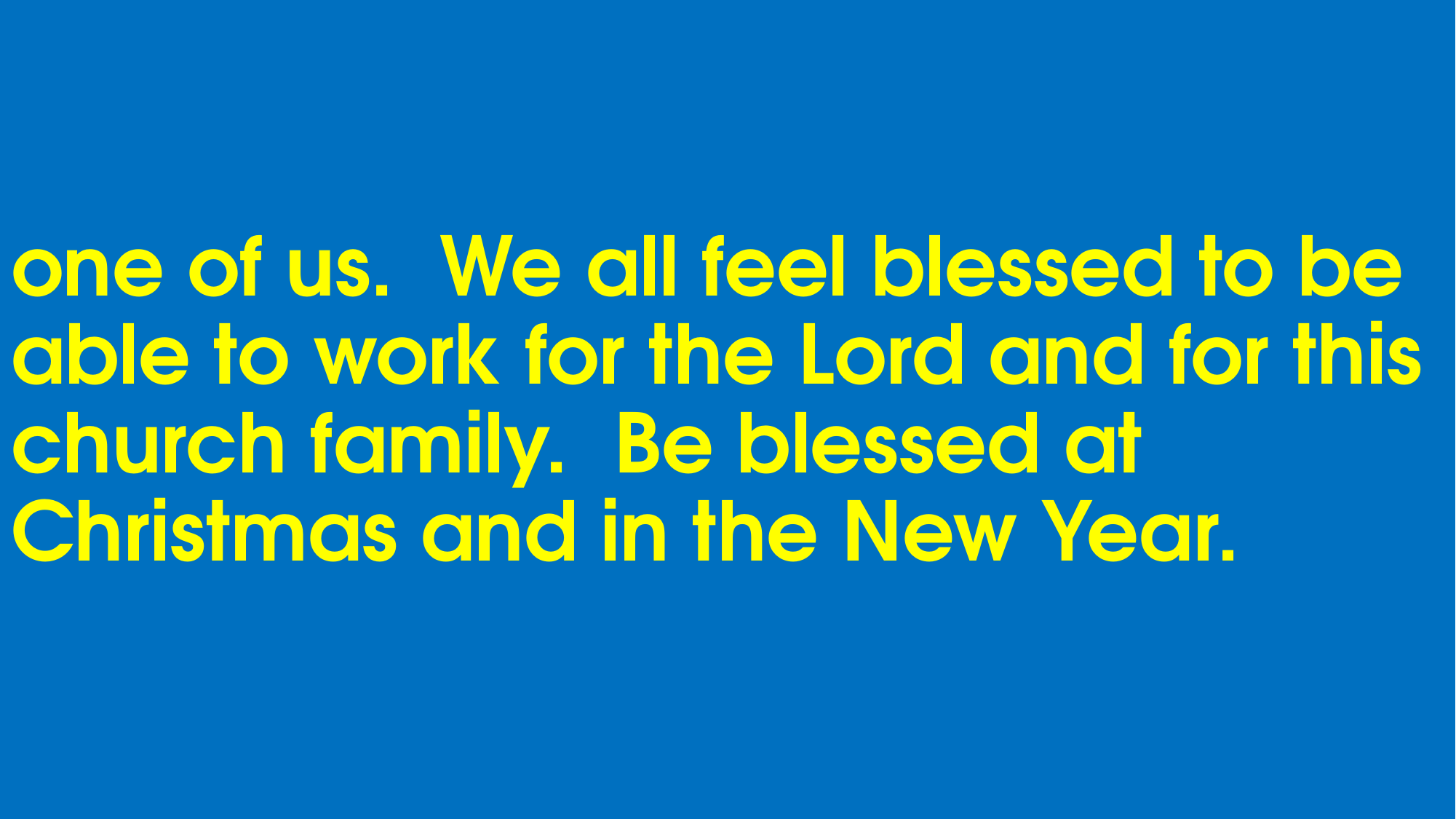

# one of us.  We all feel blessed to be able to work for the Lord and for this church family.  Be blessed at Christmas and in the New Year.